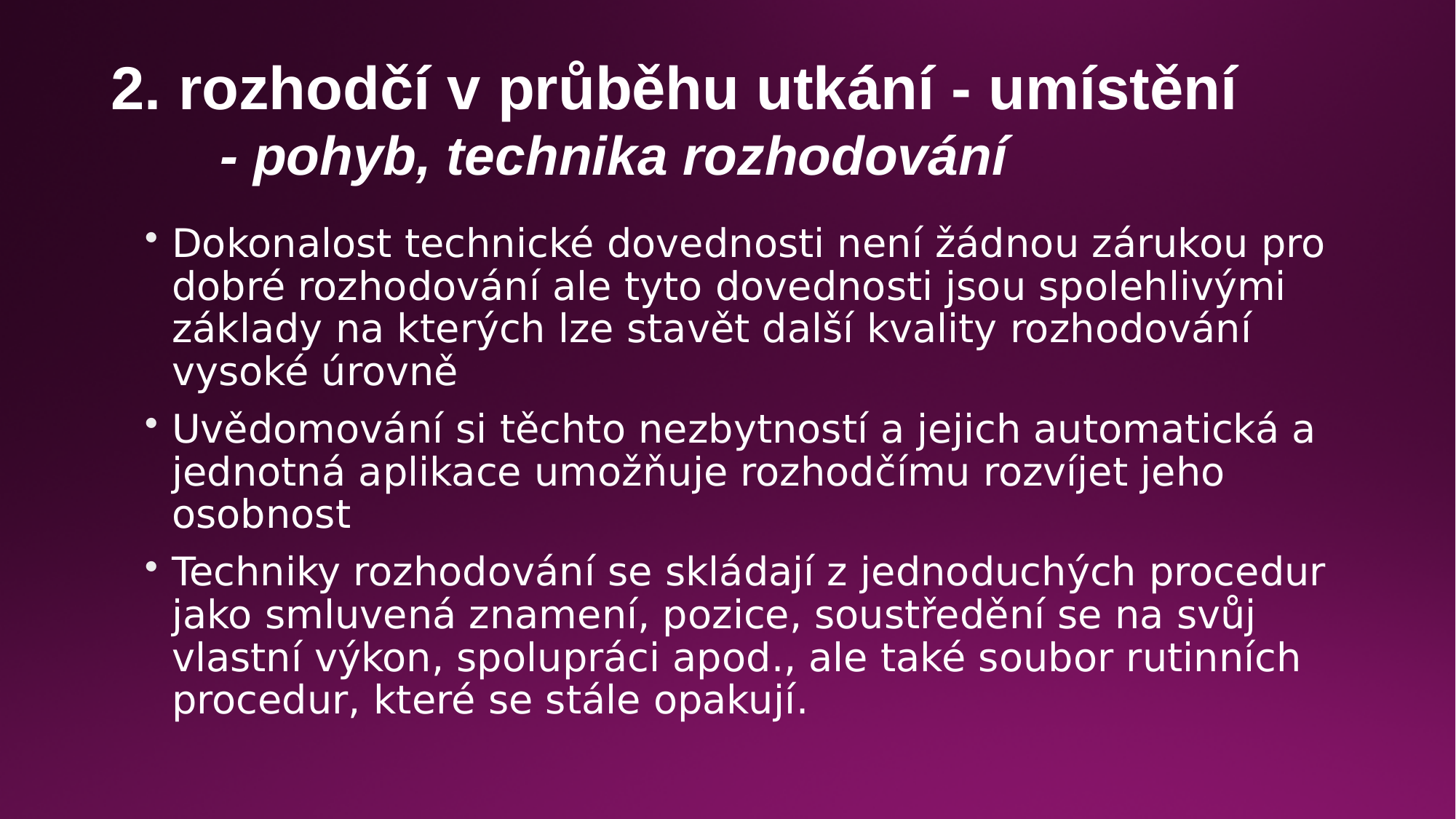

# 2. rozhodčí v průběhu utkání - umístění - pohyb, technika rozhodování
Dokonalost technické dovednosti není žádnou zárukou pro dobré rozhodování ale tyto dovednosti jsou spolehlivými základy na kterých lze stavět další kvality rozhodování vysoké úrovně
Uvědomování si těchto nezbytností a jejich automatická a jednotná aplikace umožňuje rozhodčímu rozvíjet jeho osobnost
Techniky rozhodování se skládají z jednoduchých procedur jako smluvená znamení, pozice, soustředění se na svůj vlastní výkon, spolupráci apod., ale také soubor rutinních procedur, které se stále opakují.